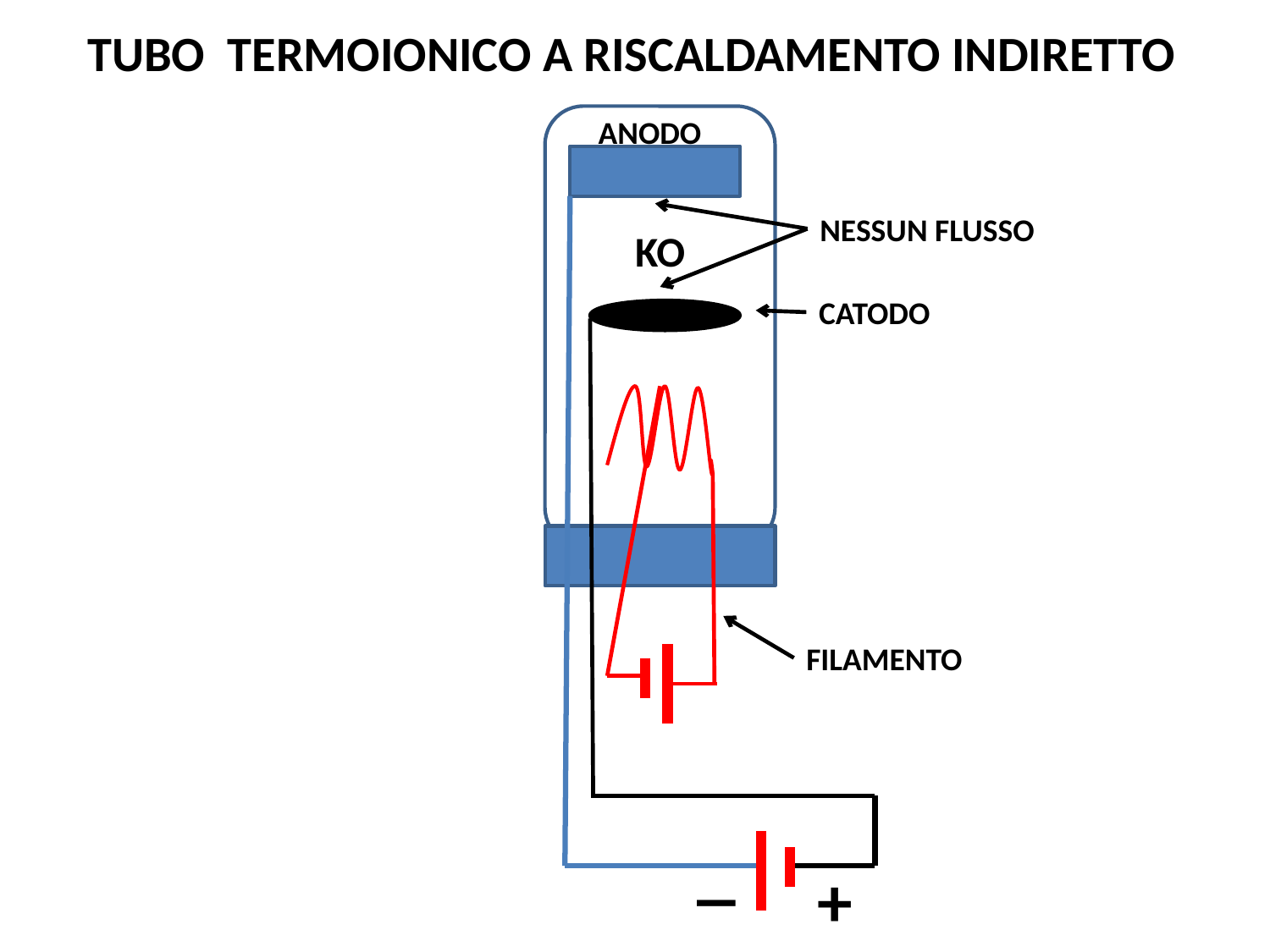

TUBO  TERMOIONICO A RISCALDAMENTO INDIRETTO

ANODO

NESSUN FLUSSO
KO
CATODO

FILAMENTO
_
+